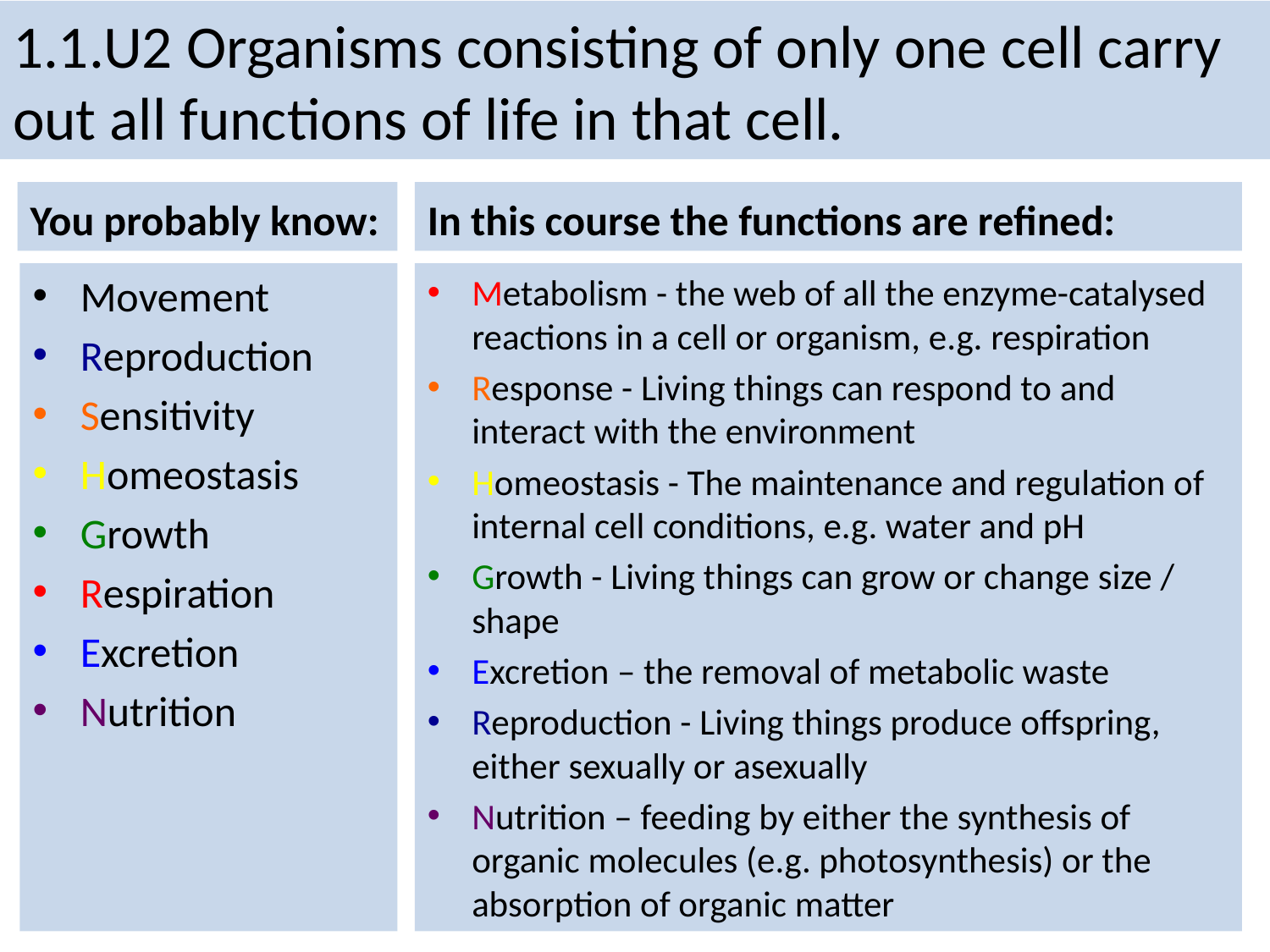

# 1.1.U2 Organisms consisting of only one cell carry out all functions of life in that cell.
You probably know:
In this course the functions are refined:
Metabolism - the web of all the enzyme-catalysed reactions in a cell or organism, e.g. respiration
Response - Living things can respond to and interact with the environment
Homeostasis - The maintenance and regulation of internal cell conditions, e.g. water and pH
Growth - Living things can grow or change size / shape
Excretion – the removal of metabolic waste
Reproduction - Living things produce offspring, either sexually or asexually
Nutrition – feeding by either the synthesis of organic molecules (e.g. photosynthesis) or the absorption of organic matter
Movement
Reproduction
Sensitivity
Homeostasis
Growth
Respiration
Excretion
Nutrition